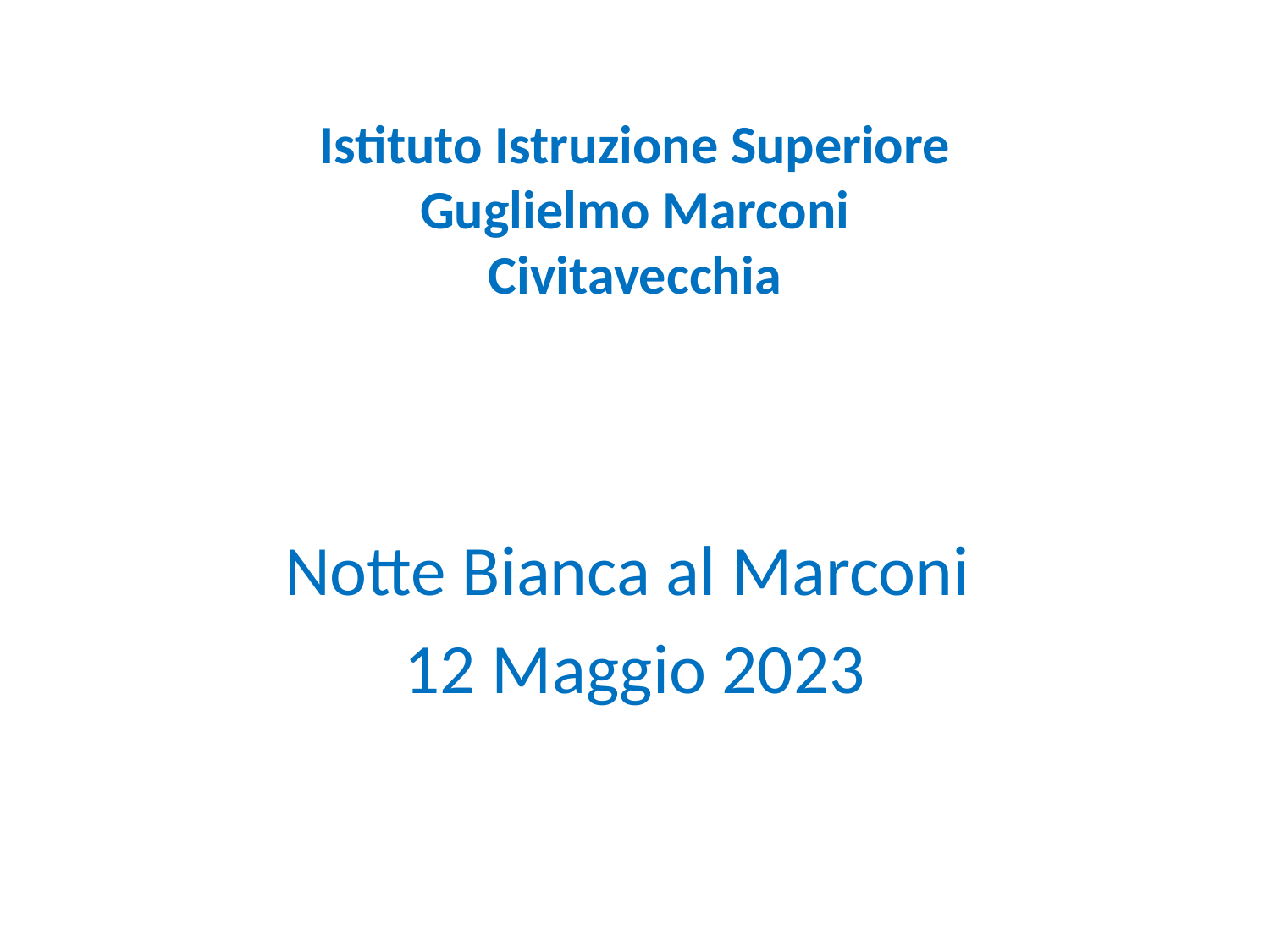

# Istituto Istruzione Superiore Guglielmo Marconi Civitavecchia

Notte Bianca al Marconi
12 Maggio 2023